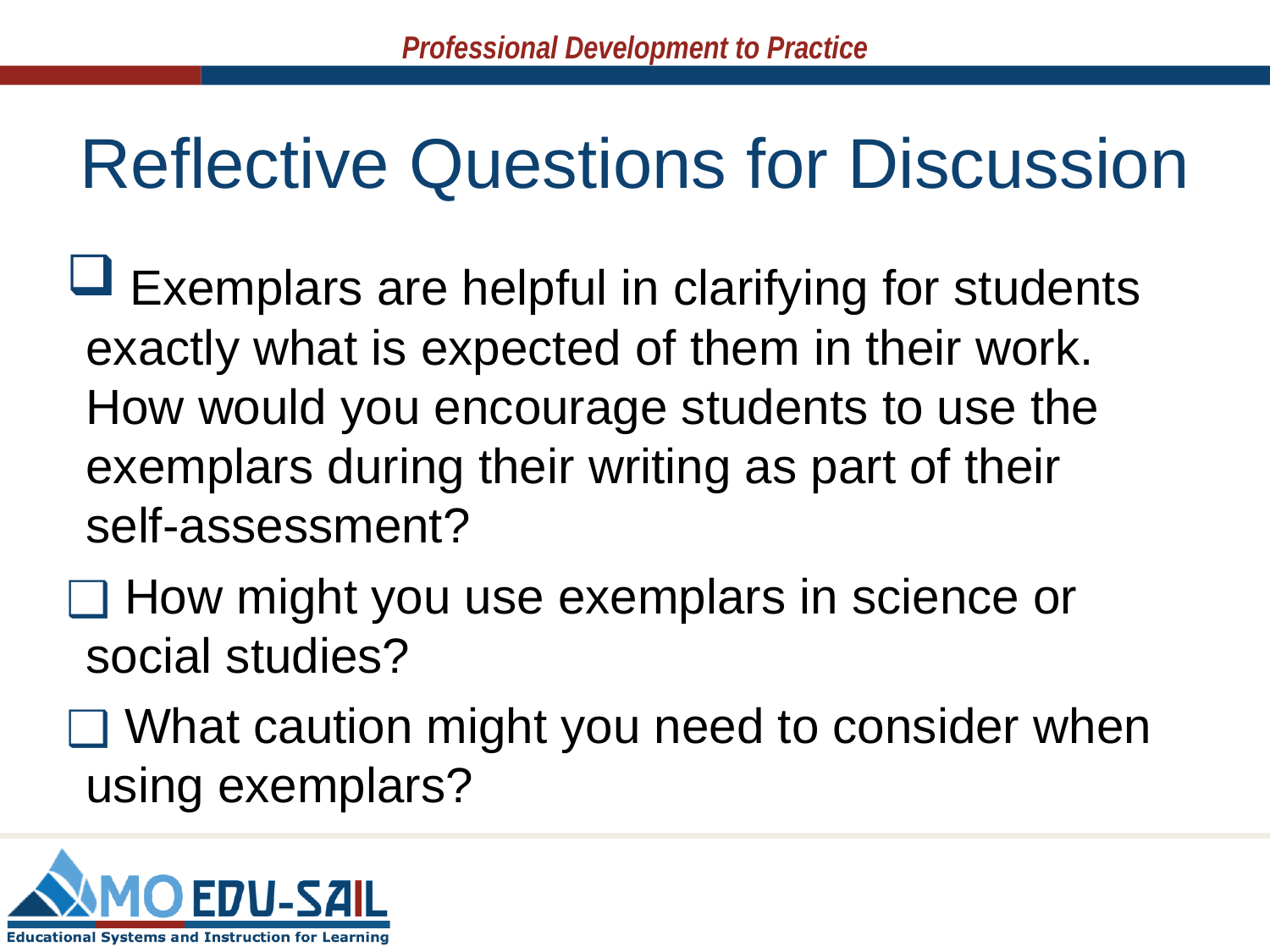

# Reflective Questions for Discussion
 Exemplars are helpful in clarifying for students exactly what is expected of them in their work. How would you encourage students to use the exemplars during their writing as part of their self-assessment?
 How might you use exemplars in science or social studies?
 What caution might you need to consider when using exemplars?